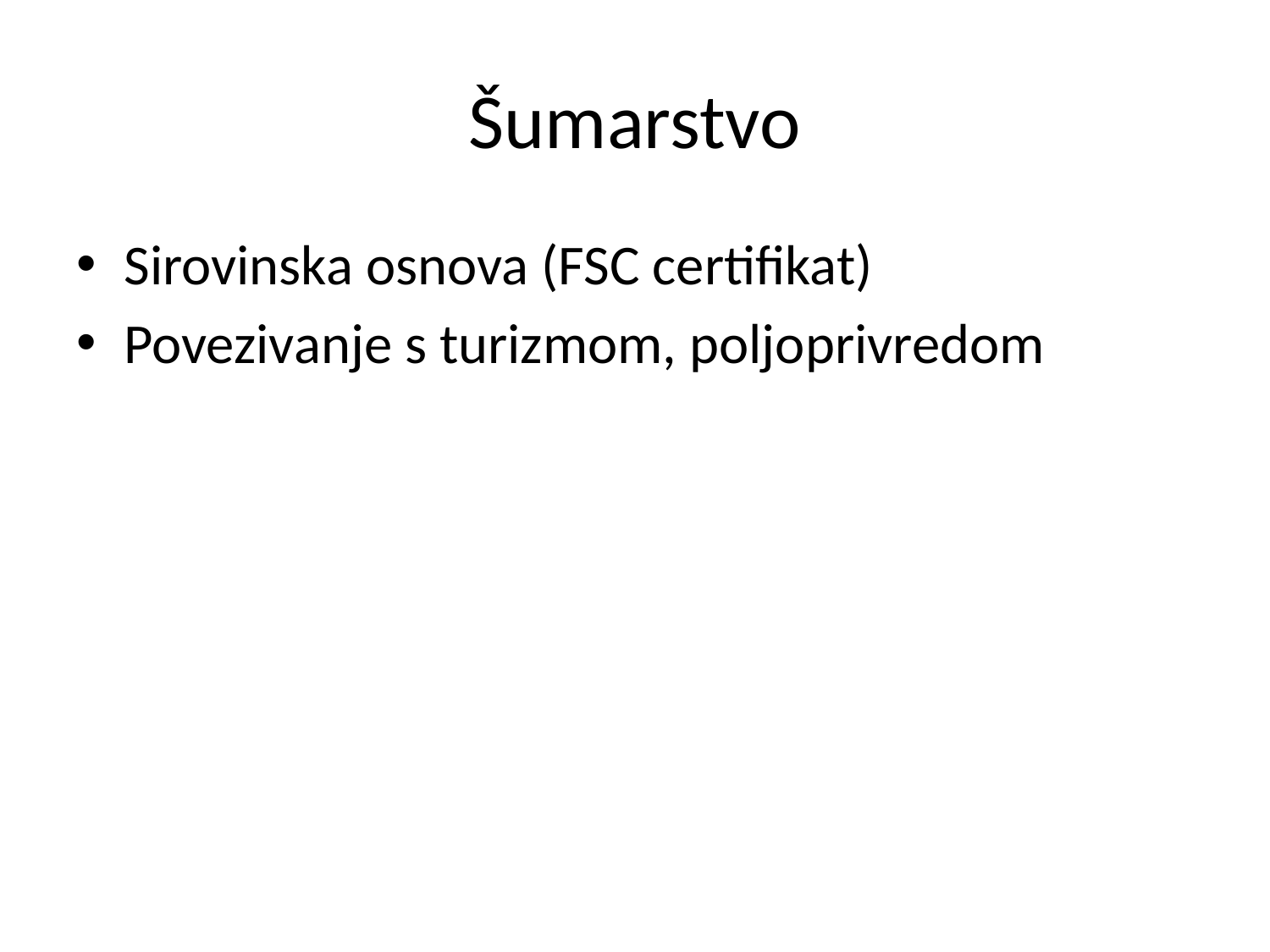

# Šumarstvo
Sirovinska osnova (FSC certifikat)
Povezivanje s turizmom, poljoprivredom